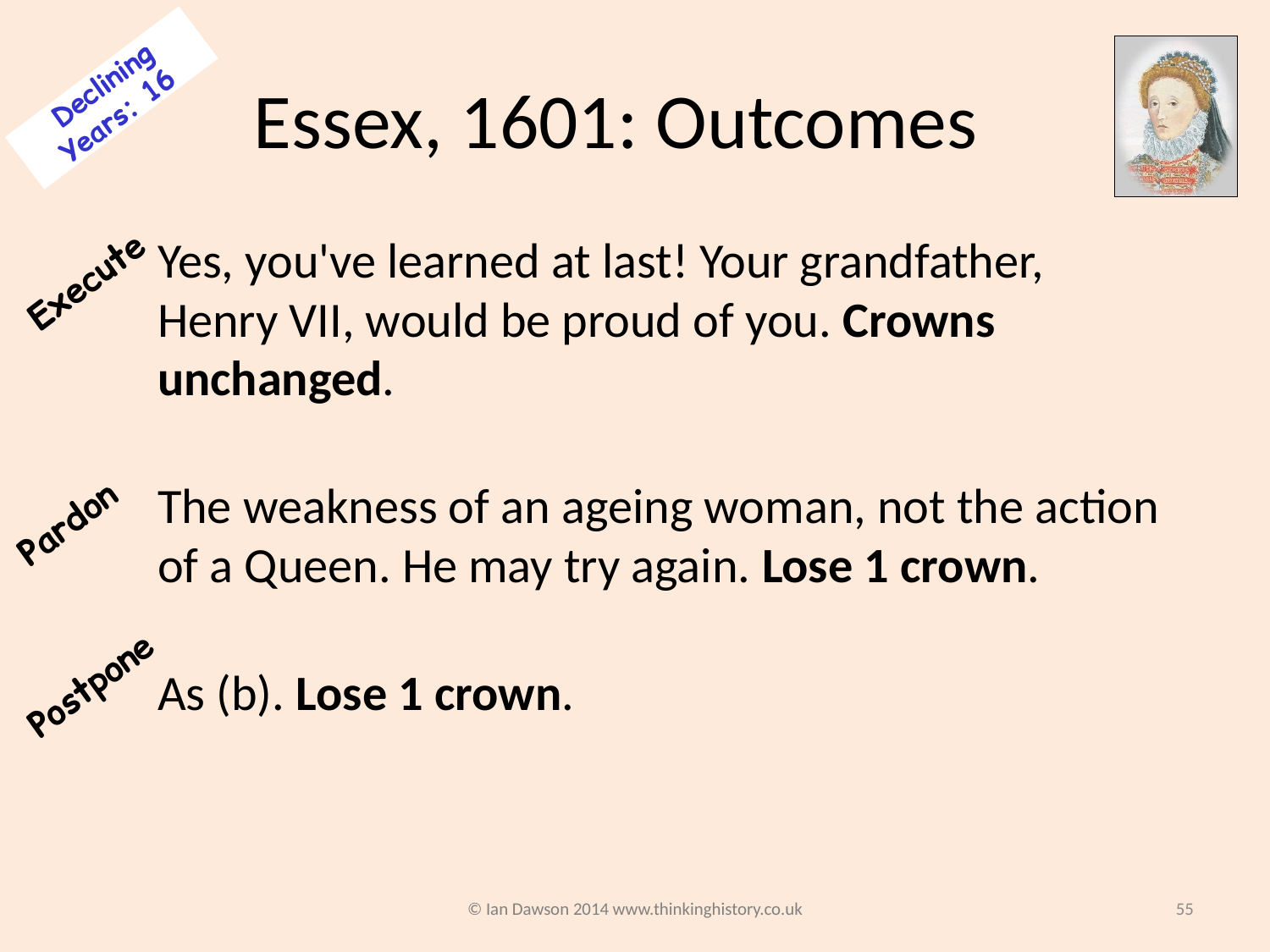

# Essex, 1601: Outcomes
Declining Years: 16
Yes, you've learned at last! Your grandfather, Henry VII, would be proud of you. Crowns unchanged.

The weakness of an ageing woman, not the action of a Queen. He may try again. Lose 1 crown.

As (b). Lose 1 crown.
Execute
Pardon
Postpone
© Ian Dawson 2014 www.thinkinghistory.co.uk
55